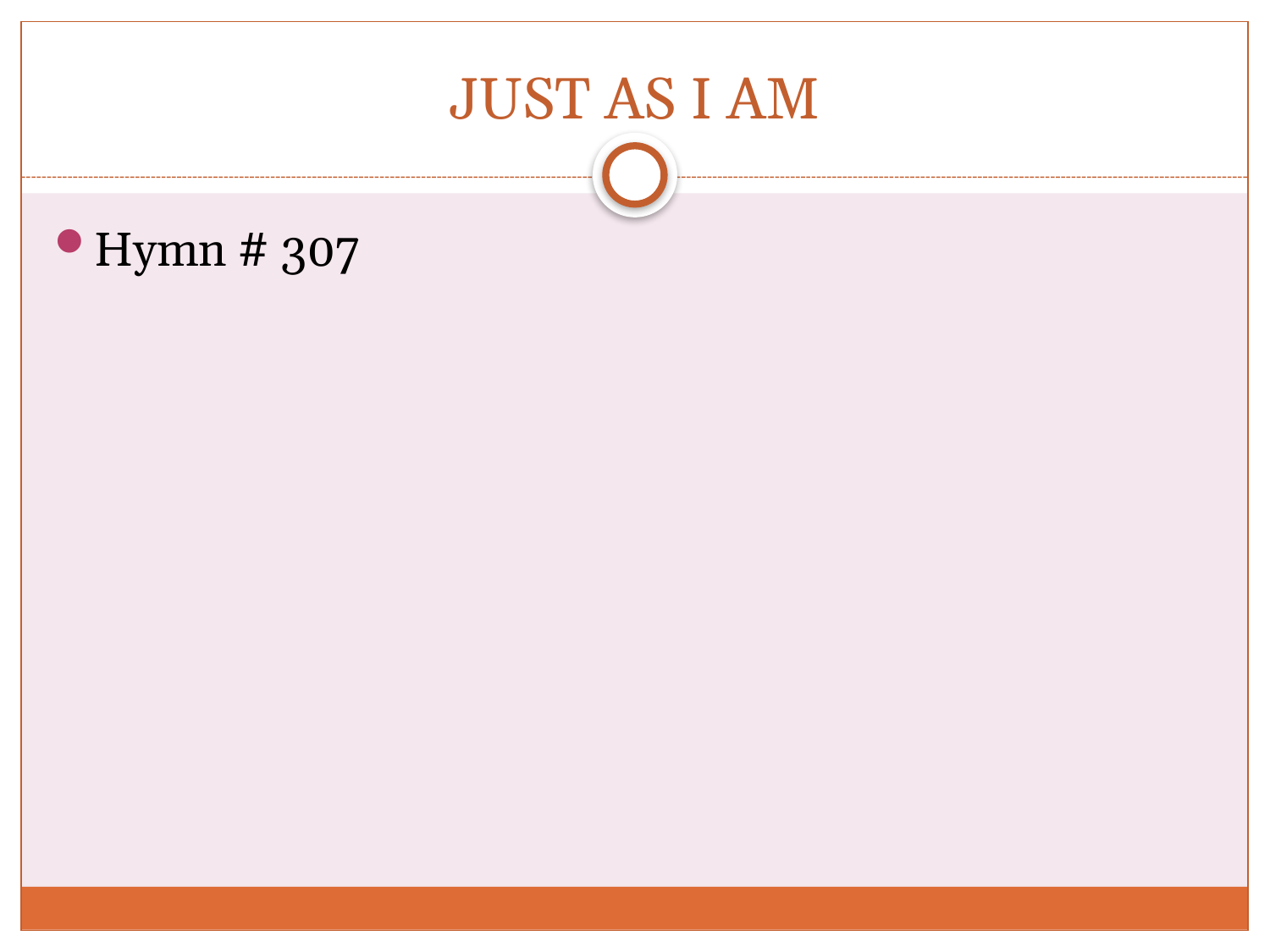

# JUST AS I AM
Hymn # 307